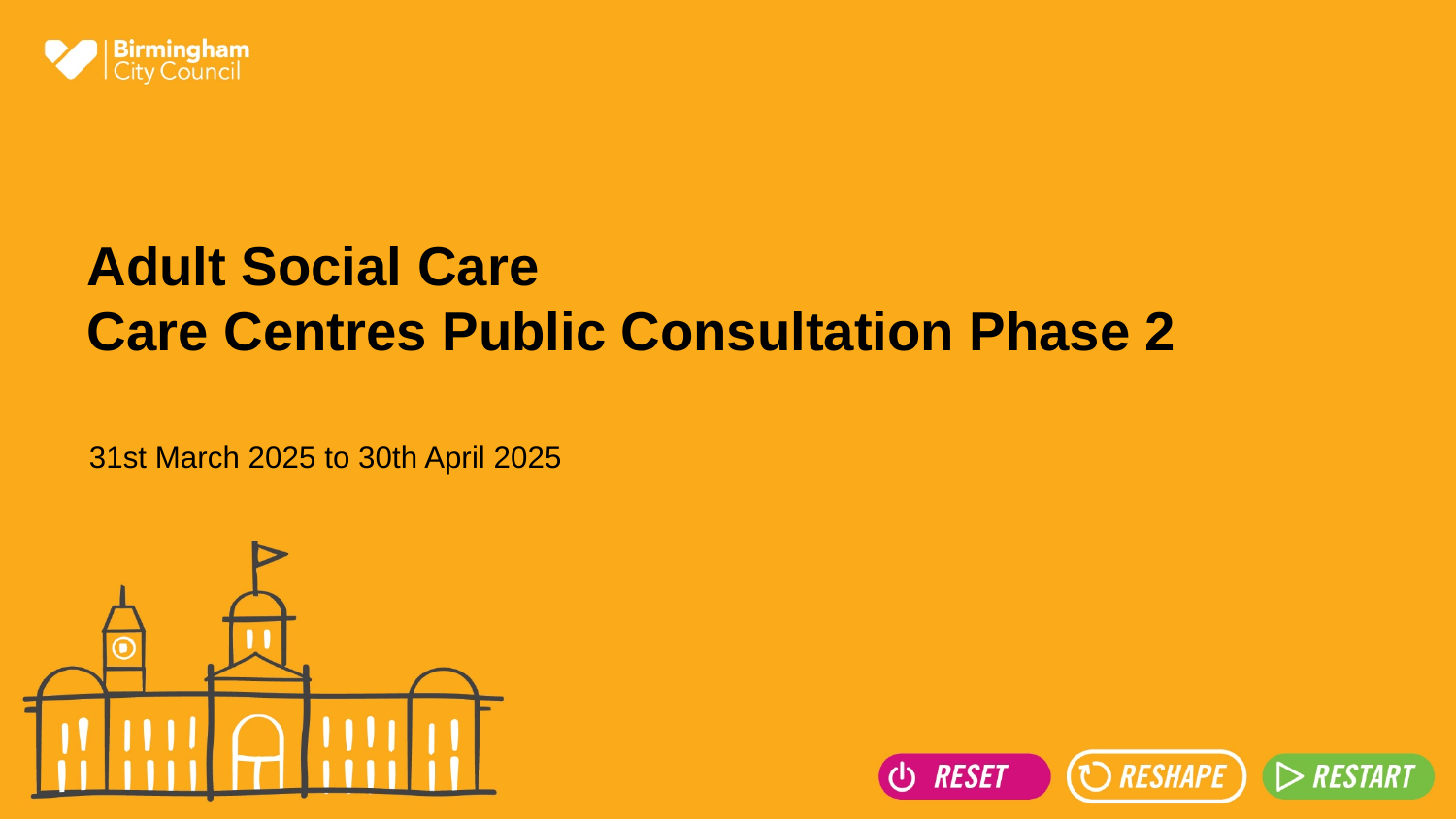

# Adult Social Care Care Centres Public Consultation Phase 2

31st March 2025 to 30th April 2025